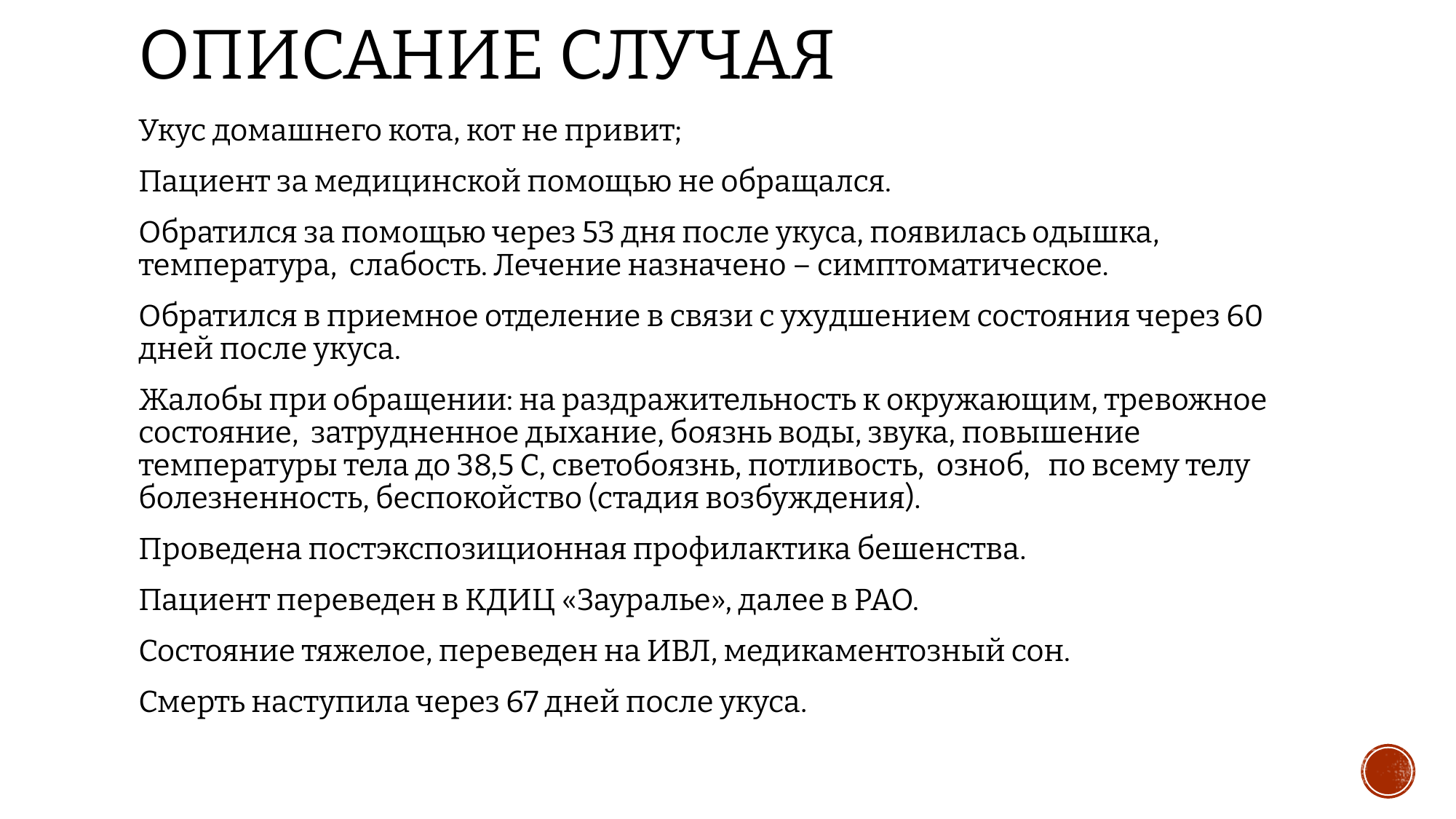

# Описание случая
Укус домашнего кота, кот не привит;
Пациент за медицинской помощью не обращался.
Обратился за помощью через 53 дня после укуса, появилась одышка, температура,  слабость. Лечение назначено – симптоматическое.
Обратился в приемное отделение в связи с ухудшением состояния через 60 дней после укуса.
Жалобы при обращении: на раздражительность к окружающим, тревожное состояние,  затрудненное дыхание, боязнь воды, звука, повышение температуры тела до 38,5 С, светобоязнь, потливость,  озноб,   по всему телу болезненность, беспокойство (стадия возбуждения).
Проведена постэкспозиционная профилактика бешенства.
Пациент переведен в КДИЦ «Зауралье», далее в РАО.
Состояние тяжелое, переведен на ИВЛ, медикаментозный сон.
Смерть наступила через 67 дней после укуса.